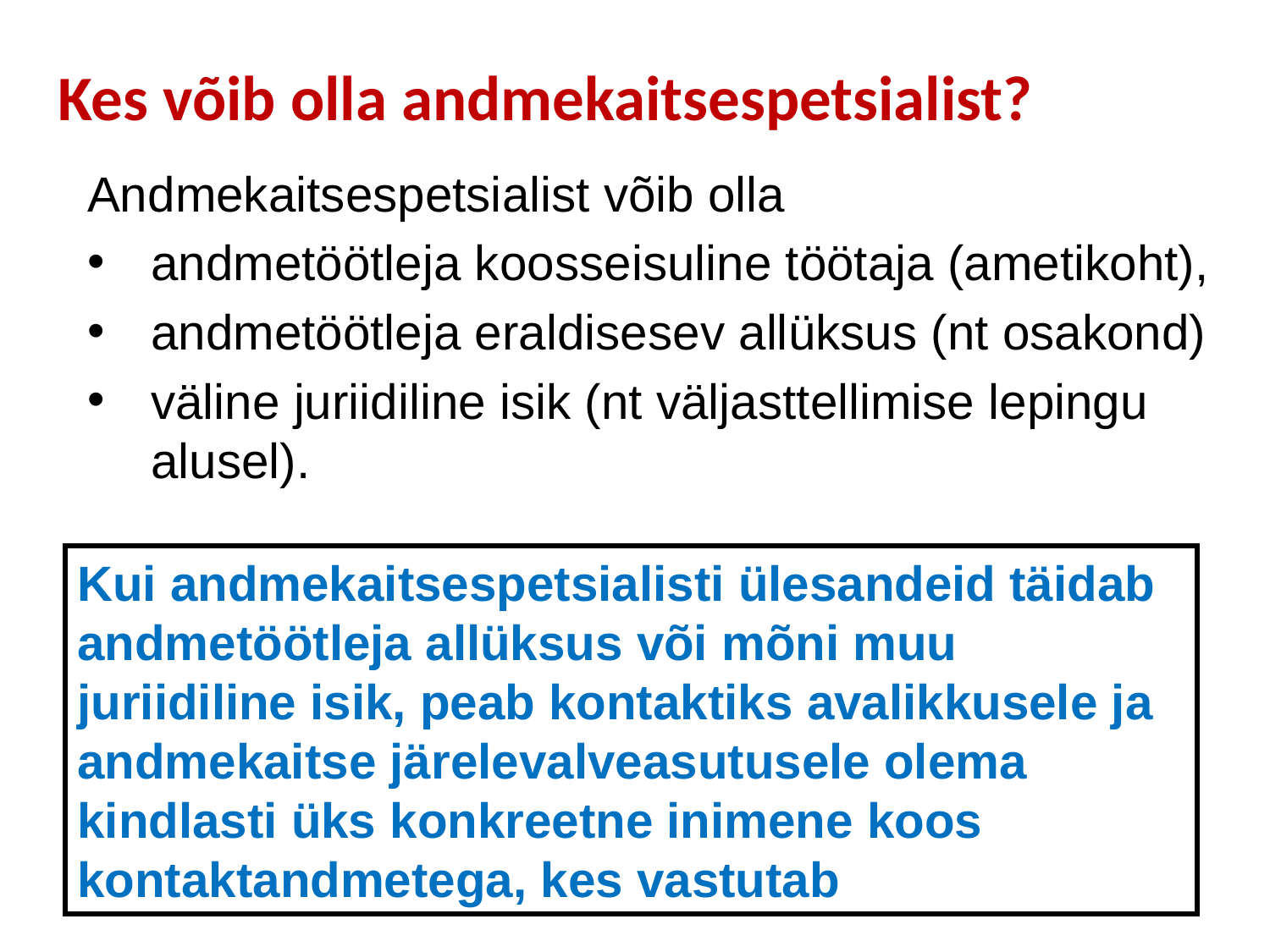

# Kes võib olla andmekaitsespetsialist?
Andmekaitsespetsialist võib olla
andmetöötleja koosseisuline töötaja (ametikoht),
andmetöötleja eraldisesev allüksus (nt osakond)
väline juriidiline isik (nt väljasttellimise lepingu alusel).

Kui andmekaitsespetsialisti ülesandeid täidab andmetöötleja allüksus või mõni muu juriidiline isik, peab kontaktiks avalikkusele ja andmekaitse järelevalveasutusele olema kindlasti üks konkreetne inimene koos kontaktandmetega, kes vastutab